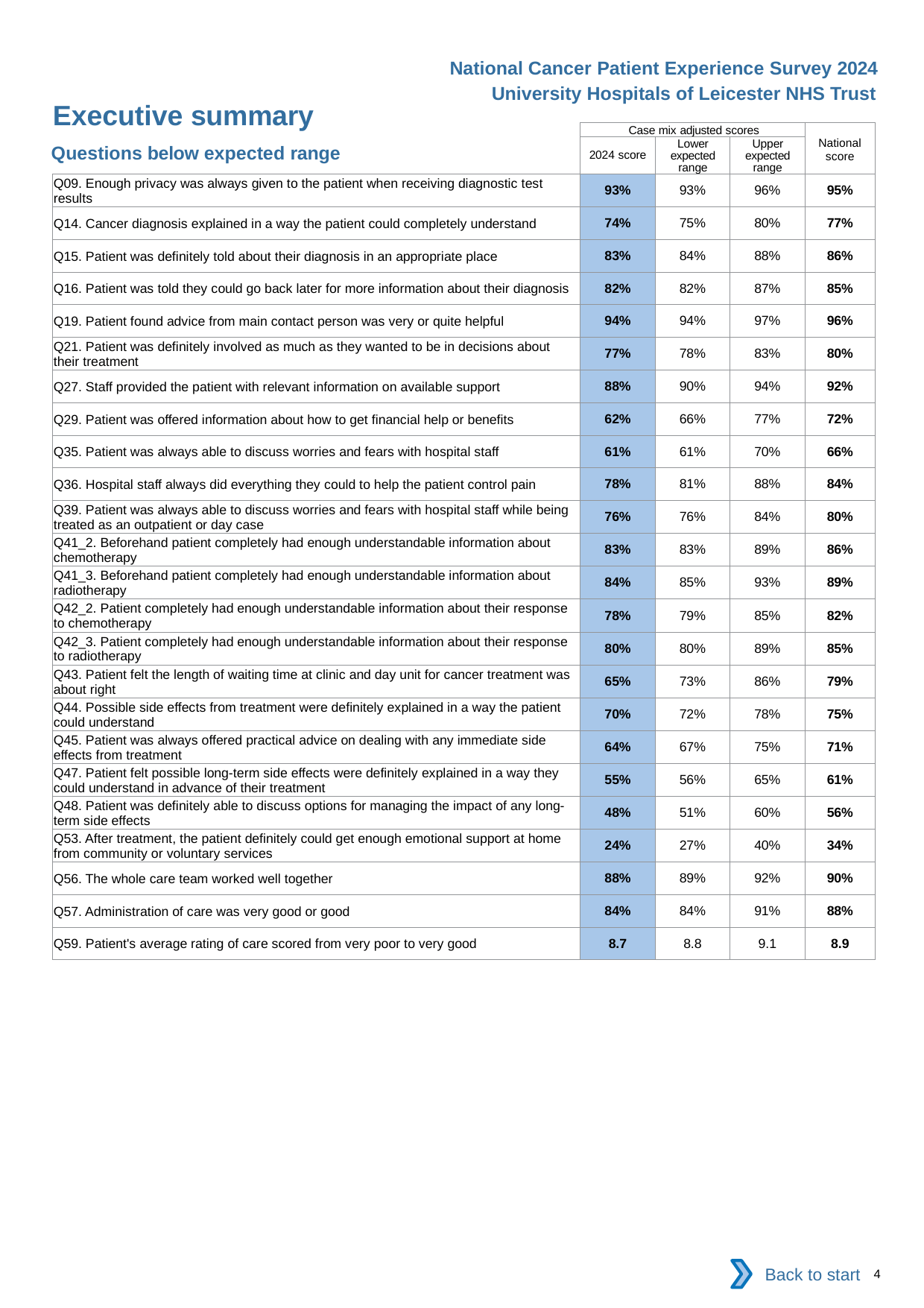

National Cancer Patient Experience Survey 2024
University Hospitals of Leicester NHS Trust
Executive summary
|  | Case mix adjusted scores |  |  | National score |
| --- | --- | --- | --- | --- |
|  | 2024 score | Lower expected range | Upper expected range |  |
| Q09. Enough privacy was always given to the patient when receiving diagnostic test results | 93% | 93% | 96% | 95% |
| Q14. Cancer diagnosis explained in a way the patient could completely understand | 74% | 75% | 80% | 77% |
| Q15. Patient was definitely told about their diagnosis in an appropriate place | 83% | 84% | 88% | 86% |
| Q16. Patient was told they could go back later for more information about their diagnosis | 82% | 82% | 87% | 85% |
| Q19. Patient found advice from main contact person was very or quite helpful | 94% | 94% | 97% | 96% |
| Q21. Patient was definitely involved as much as they wanted to be in decisions about their treatment | 77% | 78% | 83% | 80% |
| Q27. Staff provided the patient with relevant information on available support | 88% | 90% | 94% | 92% |
| Q29. Patient was offered information about how to get financial help or benefits | 62% | 66% | 77% | 72% |
| Q35. Patient was always able to discuss worries and fears with hospital staff | 61% | 61% | 70% | 66% |
| Q36. Hospital staff always did everything they could to help the patient control pain | 78% | 81% | 88% | 84% |
| Q39. Patient was always able to discuss worries and fears with hospital staff while being treated as an outpatient or day case | 76% | 76% | 84% | 80% |
| Q41\_2. Beforehand patient completely had enough understandable information about chemotherapy | 83% | 83% | 89% | 86% |
| Q41\_3. Beforehand patient completely had enough understandable information about radiotherapy | 84% | 85% | 93% | 89% |
| Q42\_2. Patient completely had enough understandable information about their response to chemotherapy | 78% | 79% | 85% | 82% |
| Q42\_3. Patient completely had enough understandable information about their response to radiotherapy | 80% | 80% | 89% | 85% |
| Q43. Patient felt the length of waiting time at clinic and day unit for cancer treatment was about right | 65% | 73% | 86% | 79% |
| Q44. Possible side effects from treatment were definitely explained in a way the patient could understand | 70% | 72% | 78% | 75% |
| Q45. Patient was always offered practical advice on dealing with any immediate side effects from treatment | 64% | 67% | 75% | 71% |
| Q47. Patient felt possible long-term side effects were definitely explained in a way they could understand in advance of their treatment | 55% | 56% | 65% | 61% |
| Q48. Patient was definitely able to discuss options for managing the impact of any long-term side effects | 48% | 51% | 60% | 56% |
| Q53. After treatment, the patient definitely could get enough emotional support at home from community or voluntary services | 24% | 27% | 40% | 34% |
| Q56. The whole care team worked well together | 88% | 89% | 92% | 90% |
| Q57. Administration of care was very good or good | 84% | 84% | 91% | 88% |
| Q59. Patient's average rating of care scored from very poor to very good | 8.7 | 8.8 | 9.1 | 8.9 |
Questions below expected range
Back to start

4